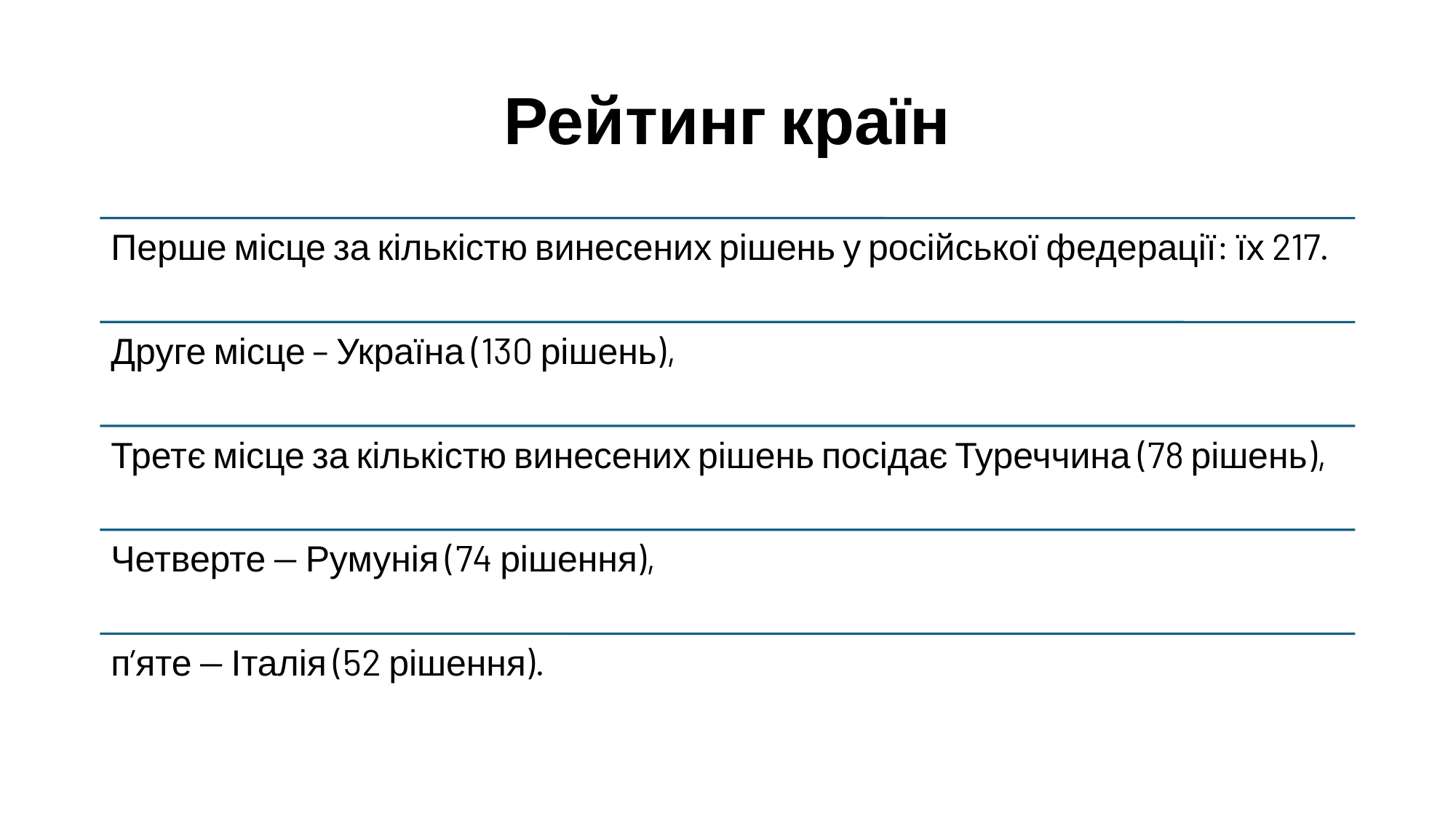

# Рейтинг країн
Перше місце за кількістю винесених рішень у російської федерації: їх 217.
Друге місце – Україна (130 рішень),
Третє місце за кількістю винесених рішень посідає Туреччина (78 рішень),
Четверте — Румунія (74 рішення),
п’яте — Італія (52 рішення).